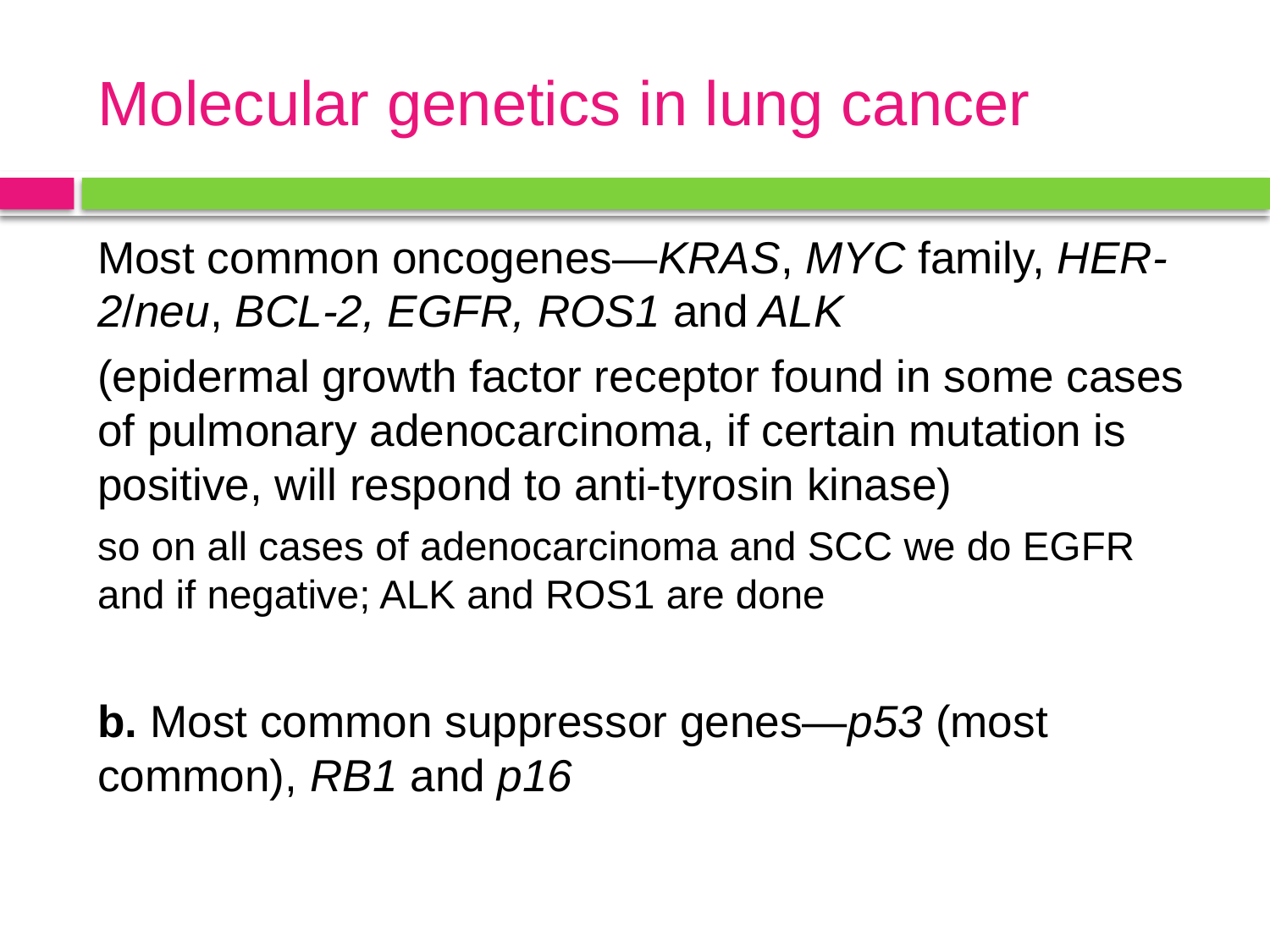

# Molecular genetics in lung cancer
Most common oncogenes—KRAS, MYC family, HER-2/neu, BCL-2, EGFR, ROS1 and ALK
(epidermal growth factor receptor found in some cases of pulmonary adenocarcinoma, if certain mutation is positive, will respond to anti-tyrosin kinase)
so on all cases of adenocarcinoma and SCC we do EGFR and if negative; ALK and ROS1 are done

b. Most common suppressor genes—p53 (most common), RB1 and p16